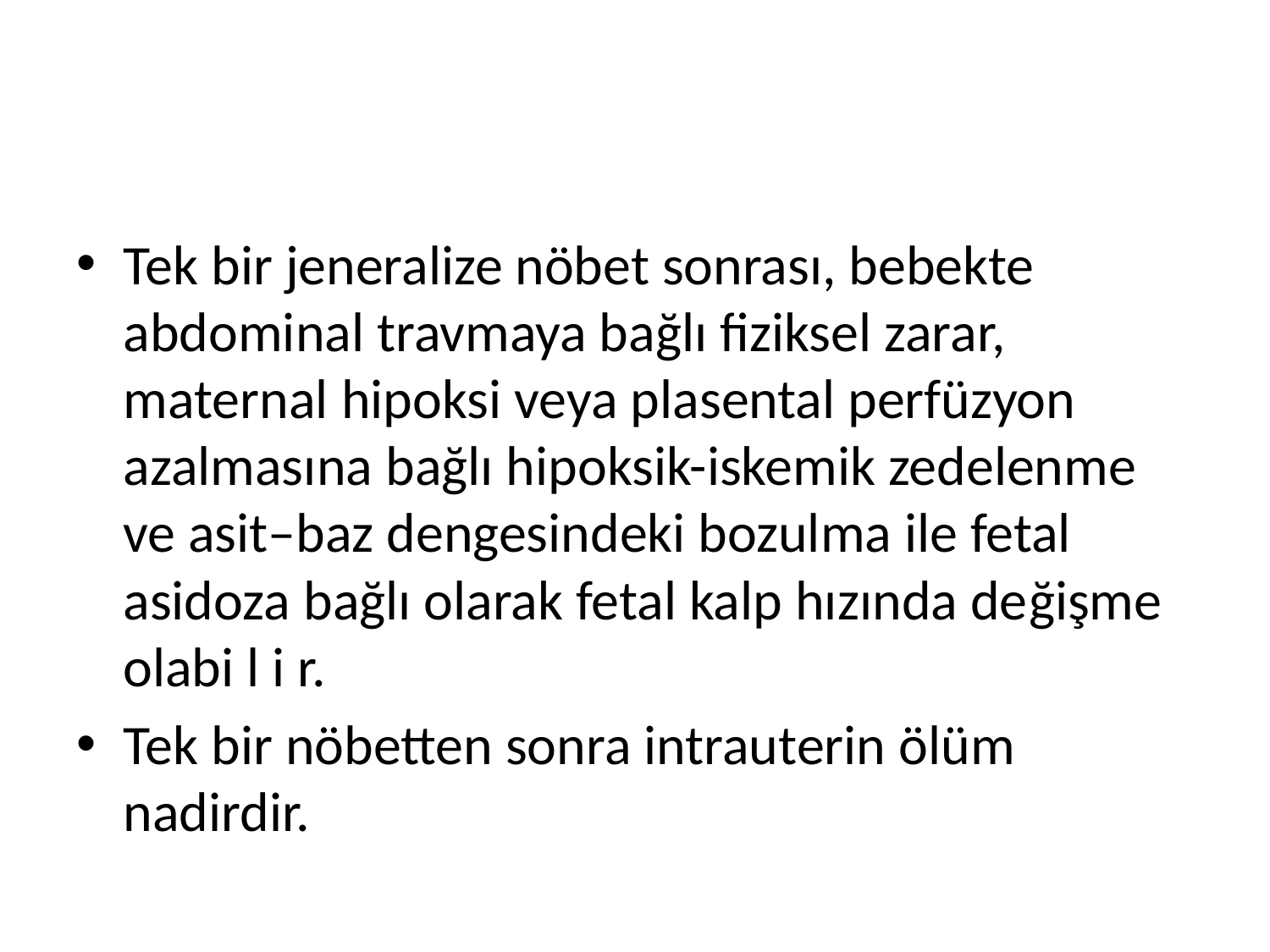

#
Tek bir jeneralize nöbet sonrası, bebekte abdominal travmaya bağlı fiziksel zarar, maternal hipoksi veya plasental perfüzyon azalmasına bağlı hipoksik-iskemik zedelenme ve asit–baz dengesindeki bozulma ile fetal asidoza bağlı olarak fetal kalp hızında değişme olabi l i r.
Tek bir nöbetten sonra intrauterin ölüm nadirdir.